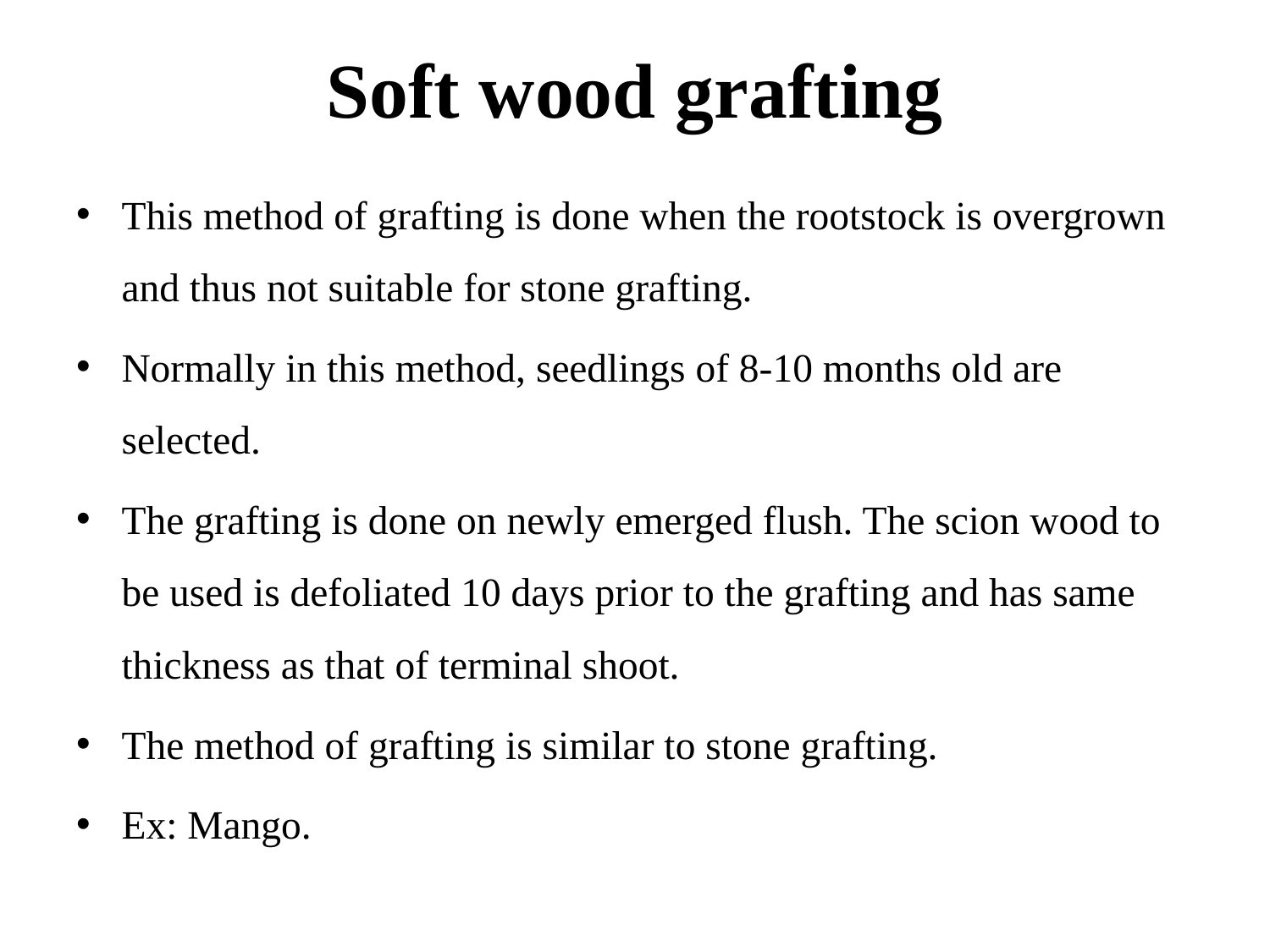

# Soft wood grafting
This method of grafting is done when the rootstock is overgrown and thus not suitable for stone grafting.
Normally in this method, seedlings of 8-10 months old are selected.
The grafting is done on newly emerged flush. The scion wood to be used is defoliated 10 days prior to the grafting and has same thickness as that of terminal shoot.
The method of grafting is similar to stone grafting.
Ex: Mango.